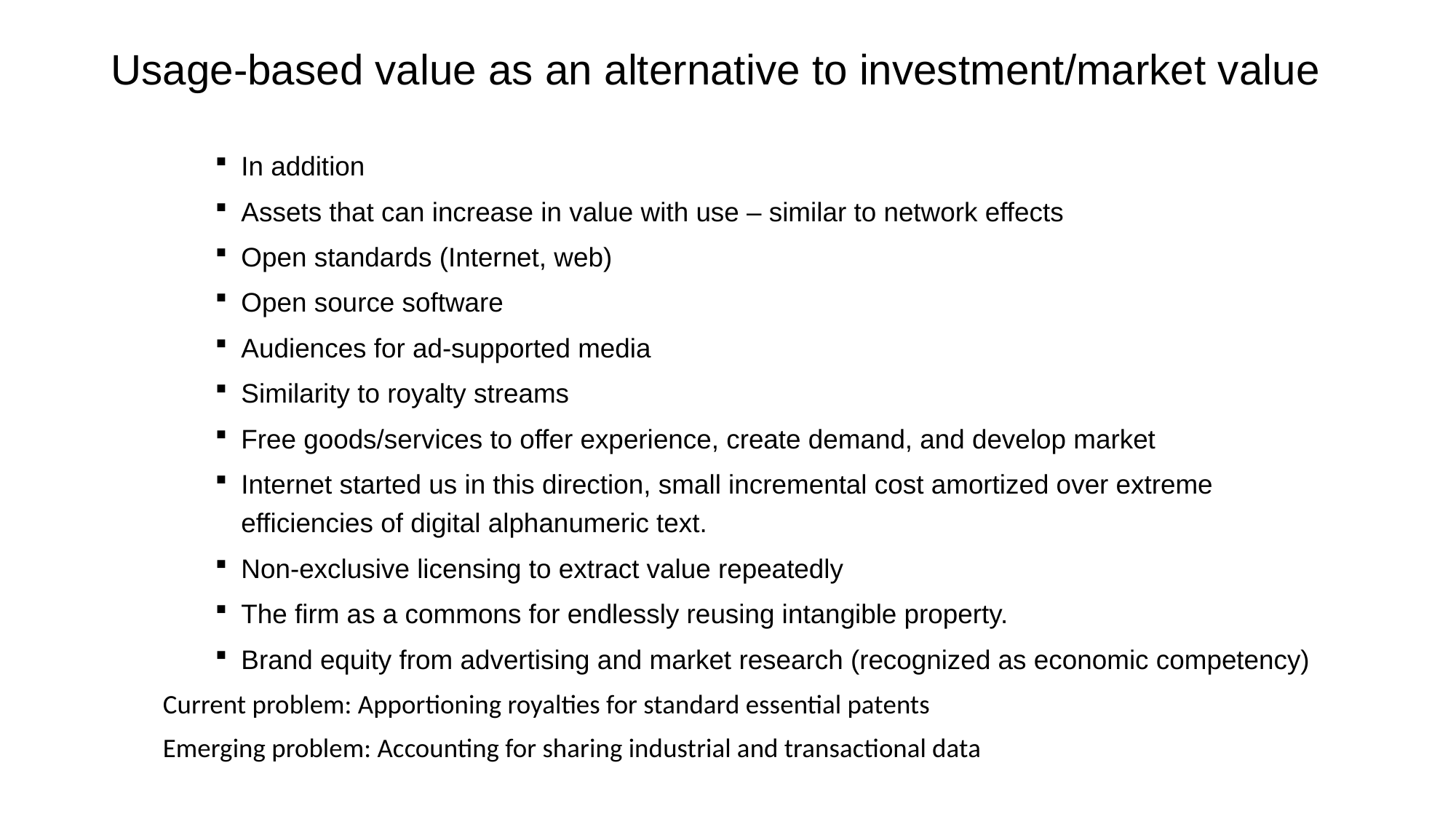

# Usage-based value as an alternative to investment/market value
In addition
Assets that can increase in value with use – similar to network effects
Open standards (Internet, web)
Open source software
Audiences for ad-supported media
Similarity to royalty streams
Free goods/services to offer experience, create demand, and develop market
Internet started us in this direction, small incremental cost amortized over extreme efficiencies of digital alphanumeric text.
Non-exclusive licensing to extract value repeatedly
The firm as a commons for endlessly reusing intangible property.
Brand equity from advertising and market research (recognized as economic competency)
Current problem: Apportioning royalties for standard essential patents
Emerging problem: Accounting for sharing industrial and transactional data